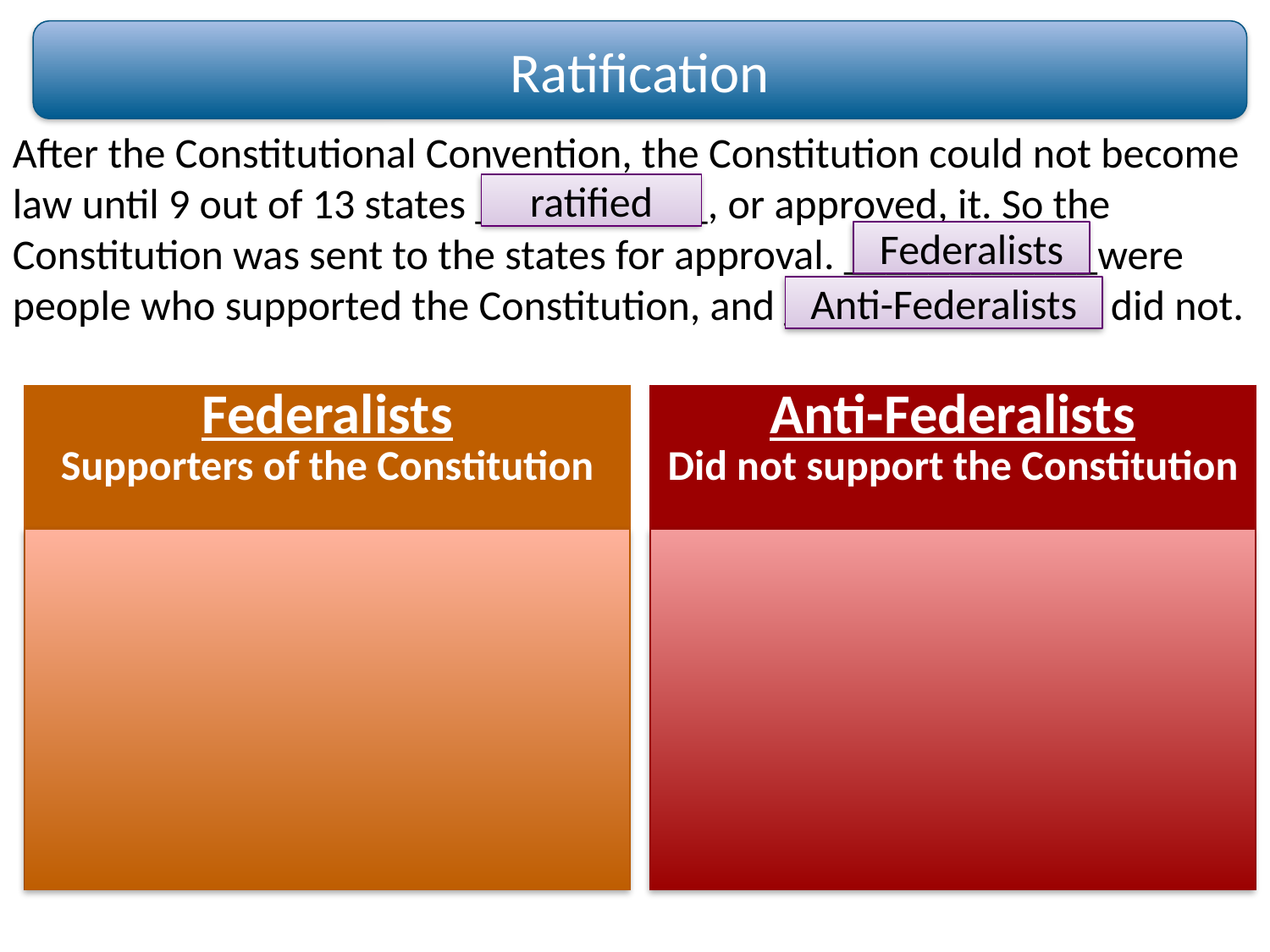

Ratification
After the Constitutional Convention, the Constitution could not become law until 9 out of 13 states ___________, or approved, it. So the Constitution was sent to the states for approval. ____________were people who supported the Constitution, and _______________ did not.
ratified
Federalists
Anti-Federalists
| Federalists Supporters of the Constitution |
| --- |
| Wanted a strong national government Wanted to ratify the Constitution |
| Anti-Federalists Did not support the Constitution |
| --- |
| Wanted stronger state governments (States’ rights) Would not ratify without a Bill of Rights |